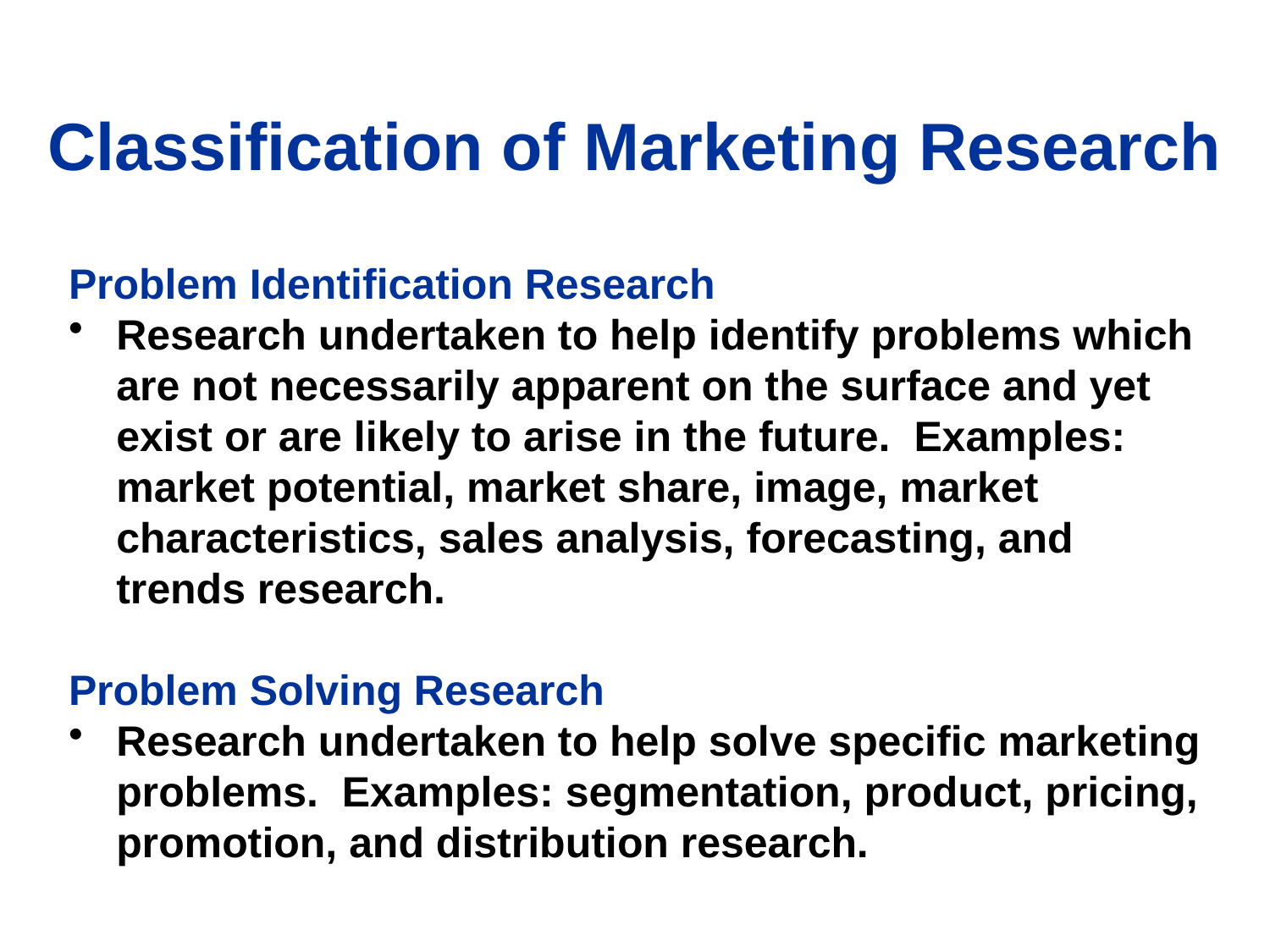

# Classification of Marketing Research
Problem Identification Research
Research undertaken to help identify problems which are not necessarily apparent on the surface and yet exist or are likely to arise in the future.  Examples: market potential, market share, image, market characteristics, sales analysis, forecasting, and trends research.

Problem Solving Research
Research undertaken to help solve specific marketing problems.  Examples: segmentation, product, pricing, promotion, and distribution research.